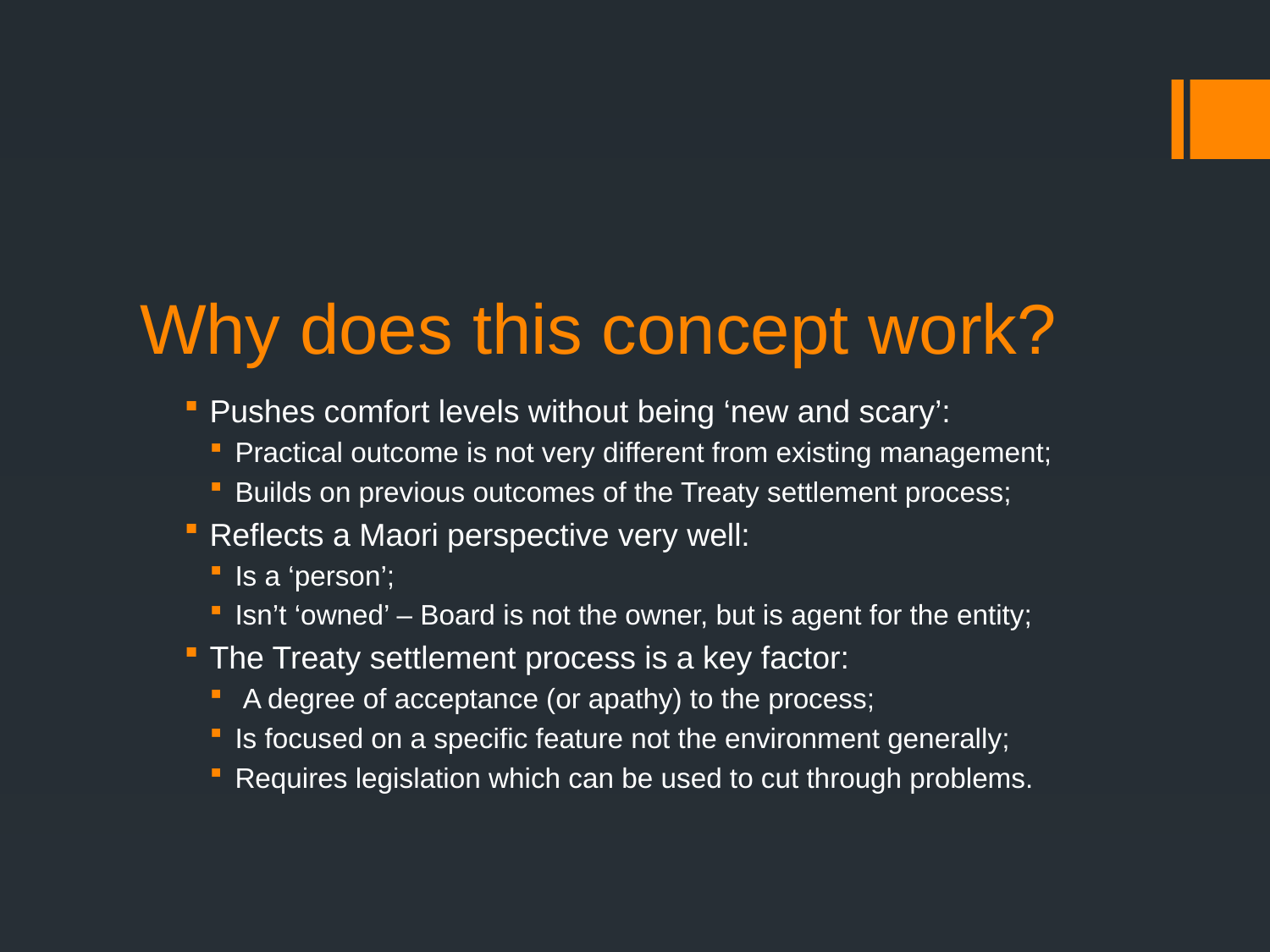

# Why does this concept work?
Pushes comfort levels without being ‘new and scary’:
Practical outcome is not very different from existing management;
Builds on previous outcomes of the Treaty settlement process;
Reflects a Maori perspective very well:
Is a ‘person’;
Isn’t ‘owned’ – Board is not the owner, but is agent for the entity;
The Treaty settlement process is a key factor:
 A degree of acceptance (or apathy) to the process;
Is focused on a specific feature not the environment generally;
Requires legislation which can be used to cut through problems.